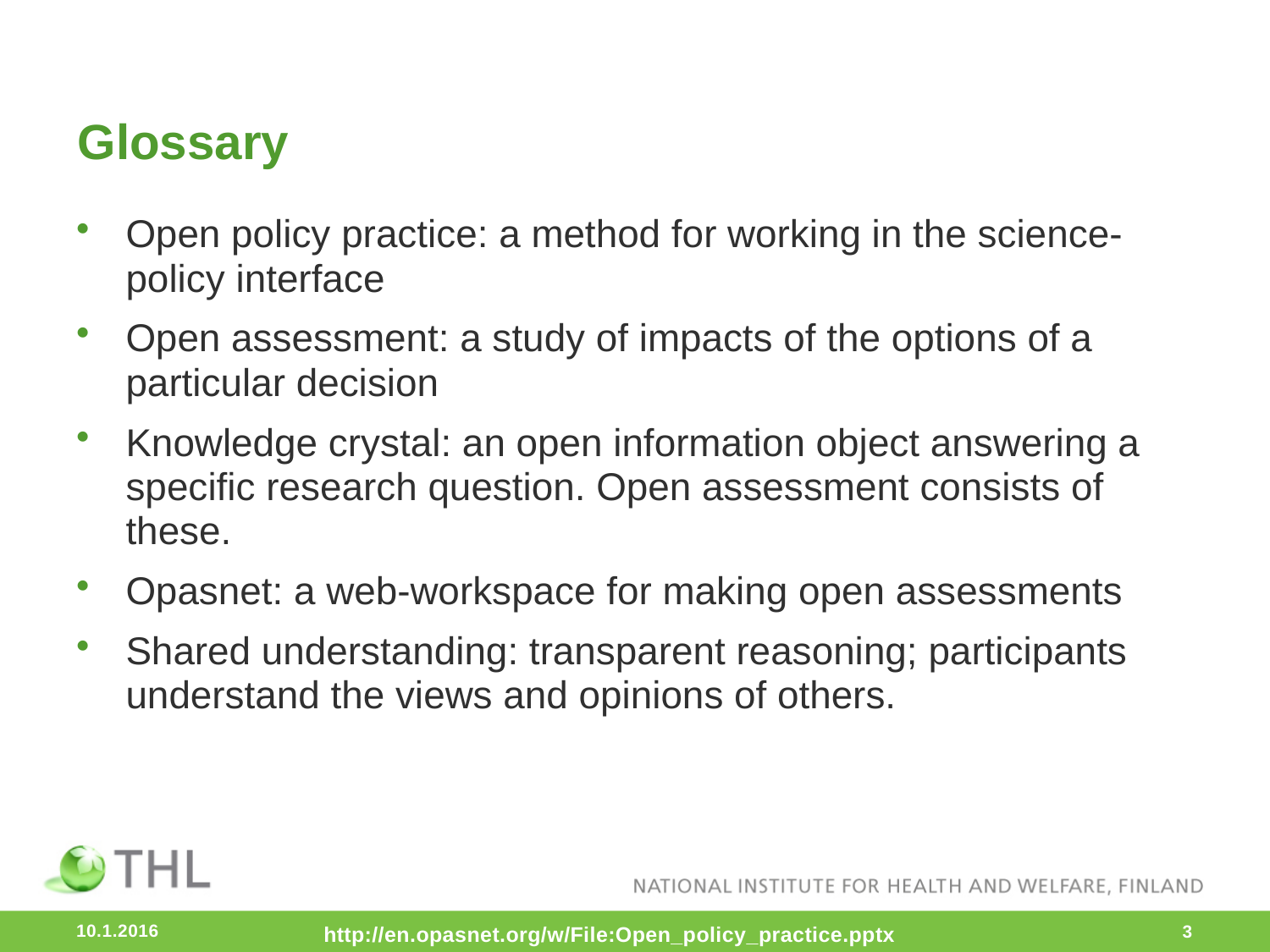

# Glossary
Open policy practice: a method for working in the science-policy interface
Open assessment: a study of impacts of the options of a particular decision
Knowledge crystal: an open information object answering a specific research question. Open assessment consists of these.
Opasnet: a web-workspace for making open assessments
Shared understanding: transparent reasoning; participants understand the views and opinions of others.
10.1.2016
http://en.opasnet.org/w/File:Open_policy_practice.pptx
3